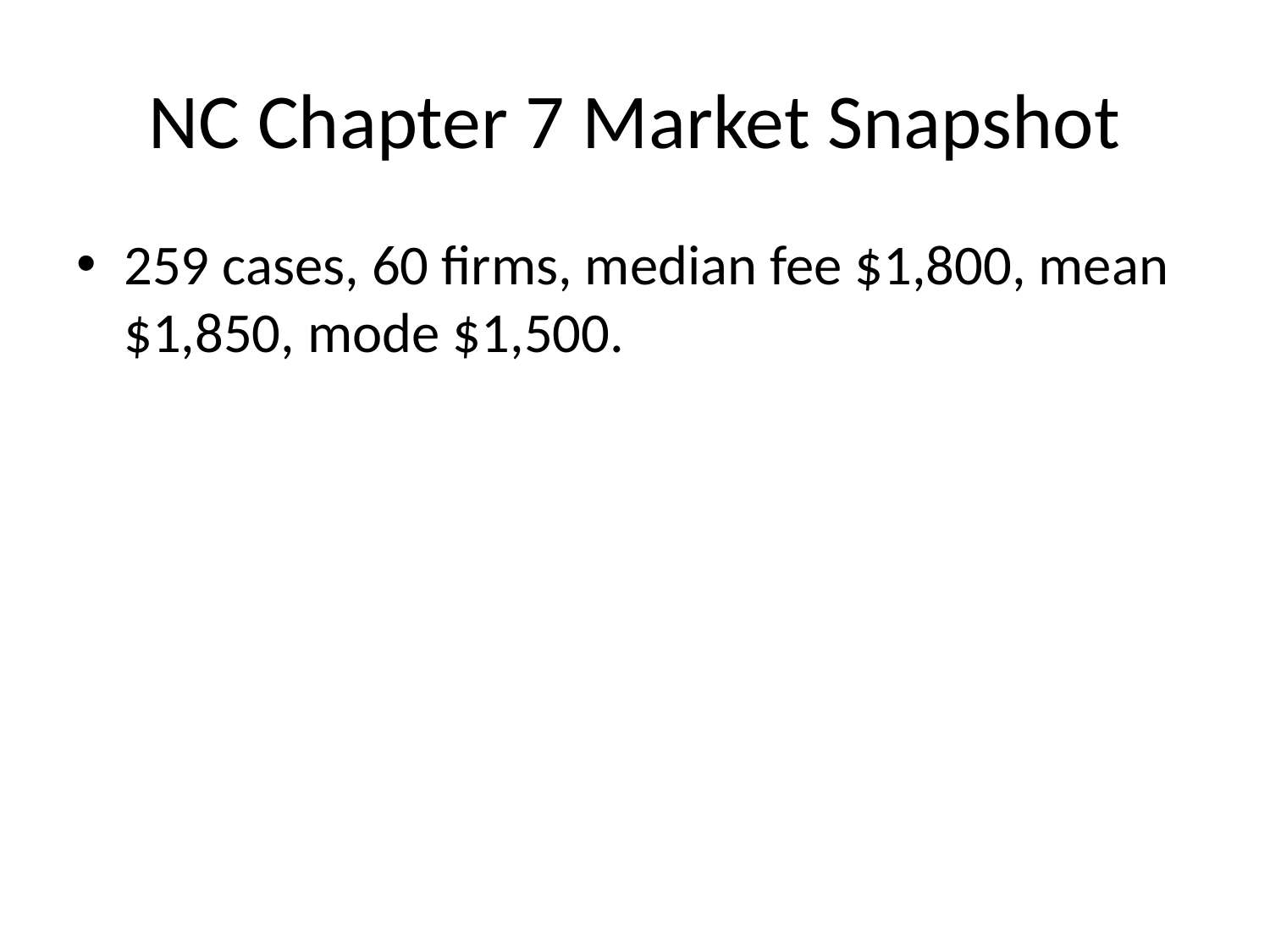

# NC Chapter 7 Market Snapshot
259 cases, 60 firms, median fee $1,800, mean $1,850, mode $1,500.